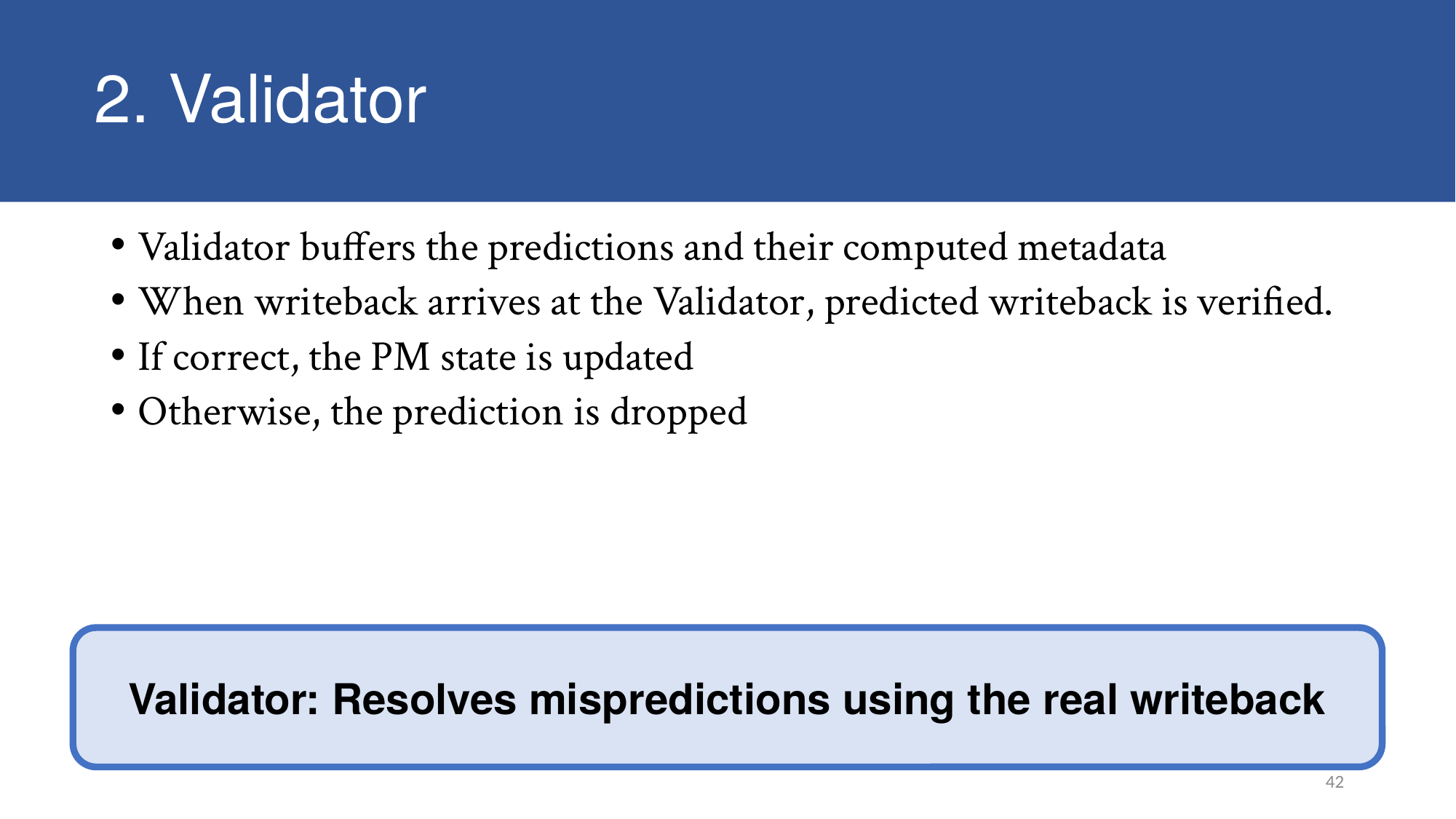

# 2. Validator
Validator buffers the predictions and their computed metadata
When writeback arrives at the Validator, predicted writeback is verified.
If correct, the PM state is updated
Otherwise, the prediction is dropped
Validator: Resolves mispredictions using the real writeback
42